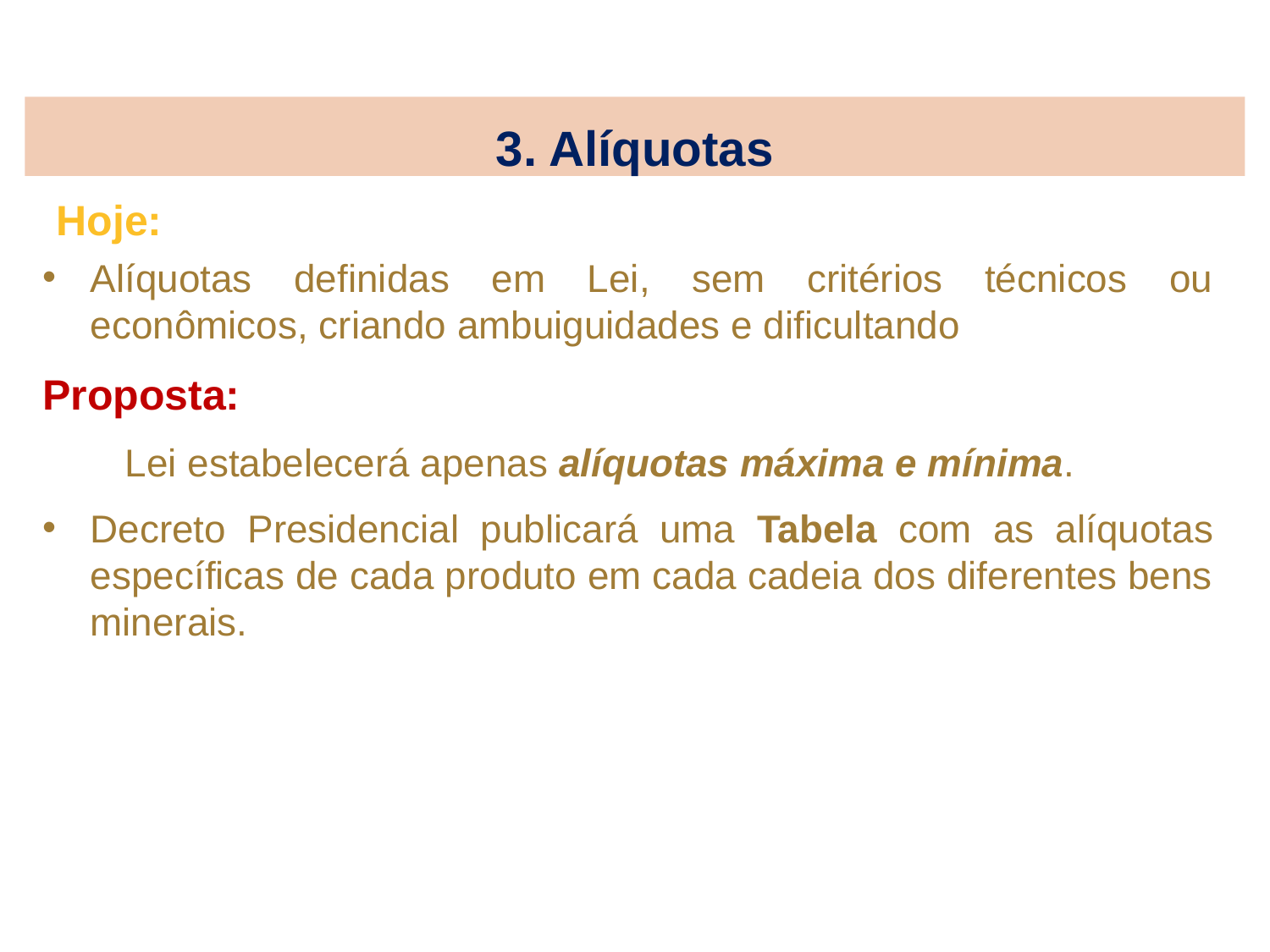

3. Alíquotas
Hoje:
Alíquotas definidas em Lei, sem critérios técnicos ou econômicos, criando ambuiguidades e dificultando atualizações.
Proposta:
A Lei estabelecerá apenas alíquotas máxima e mínima.
Decreto Presidencial publicará uma Tabela com as alíquotas específicas de cada produto em cada cadeia dos diferentes bens minerais.